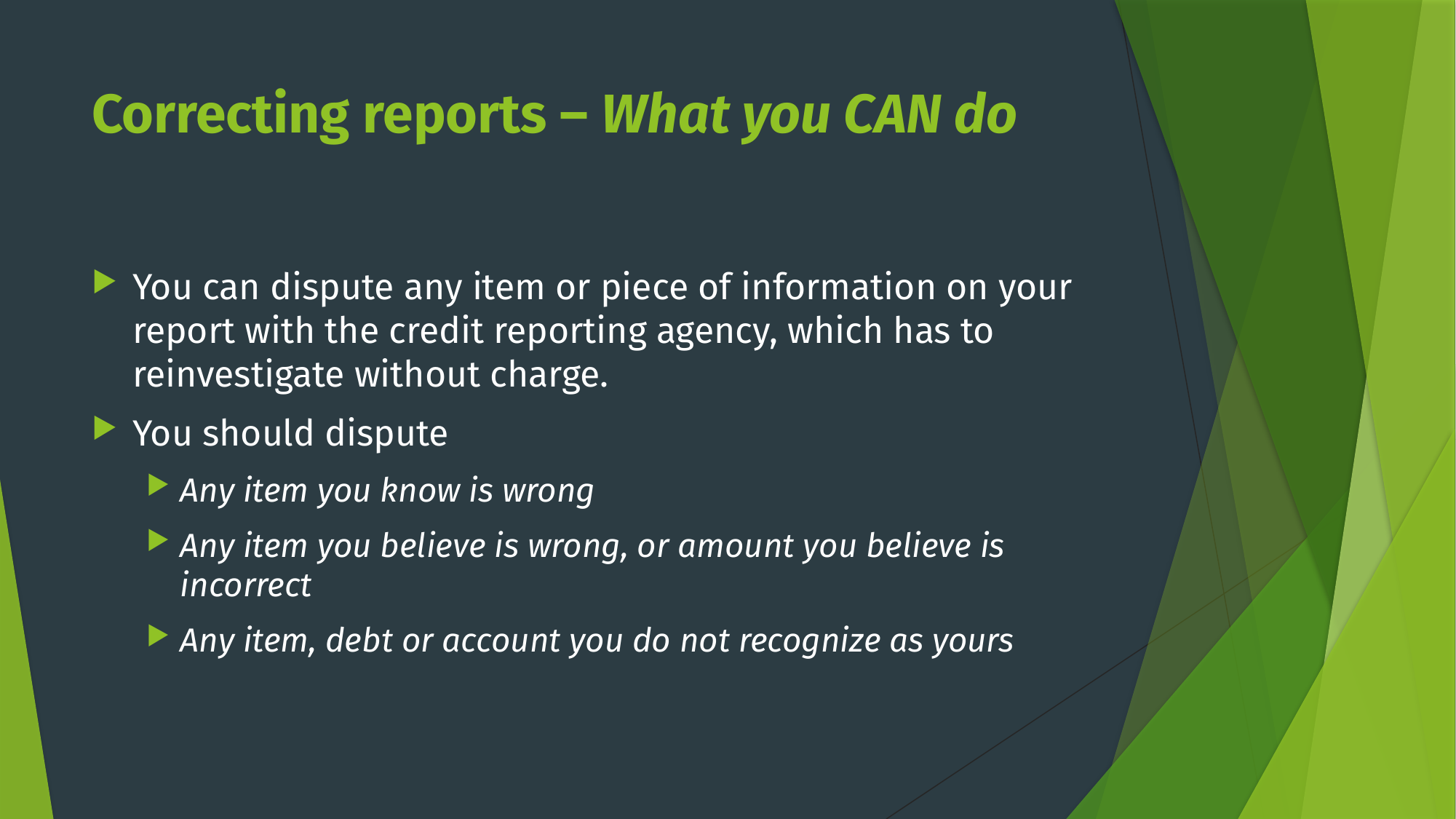

# Correcting reports – What you CAN do
You can dispute any item or piece of information on your report with the credit reporting agency, which has to reinvestigate without charge.
You should dispute
Any item you know is wrong
Any item you believe is wrong, or amount you believe is incorrect
Any item, debt or account you do not recognize as yours